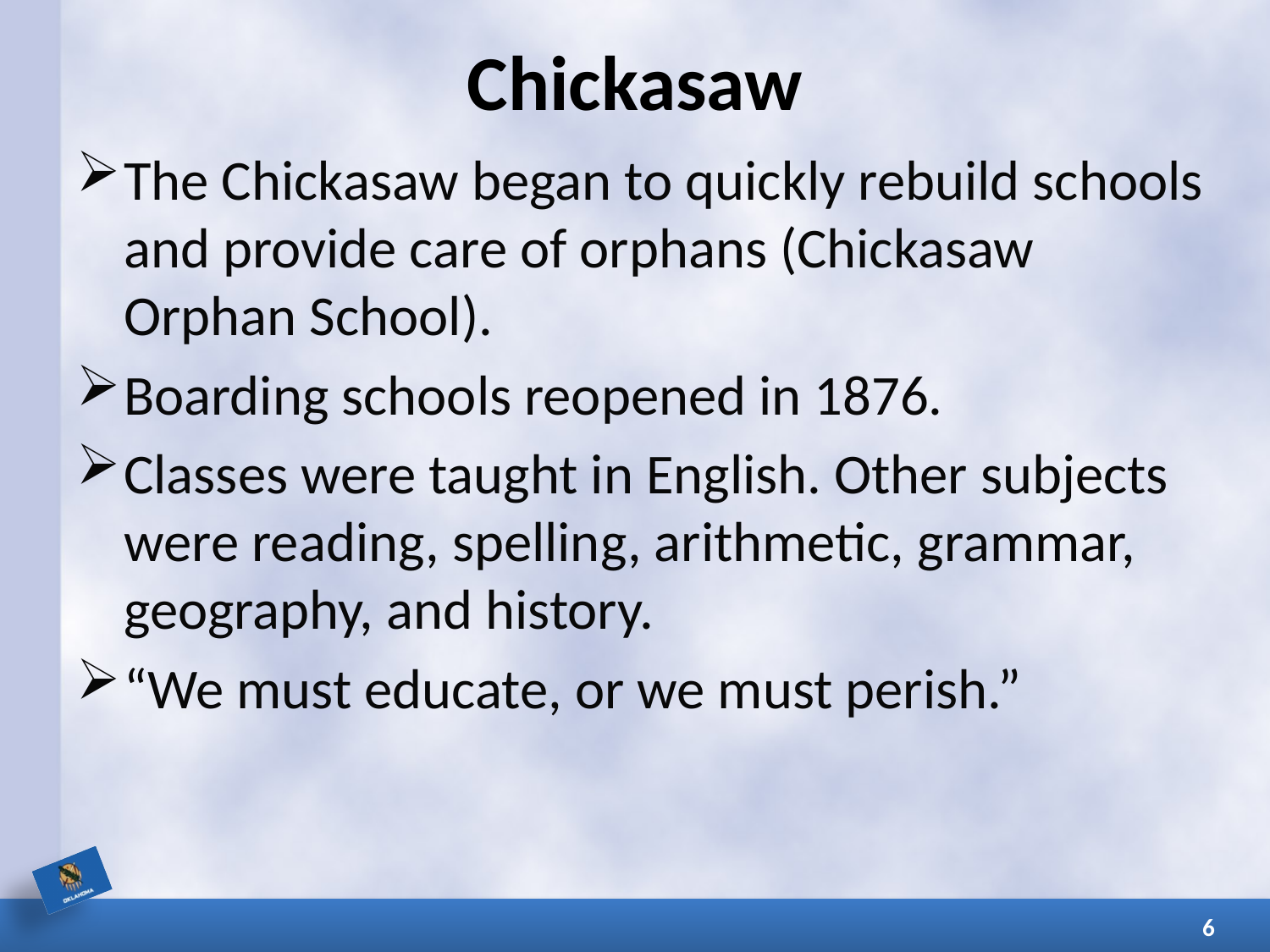

# Chickasaw
The Chickasaw began to quickly rebuild schools and provide care of orphans (Chickasaw Orphan School).
Boarding schools reopened in 1876.
Classes were taught in English. Other subjects were reading, spelling, arithmetic, grammar, geography, and history.
“We must educate, or we must perish.”
6